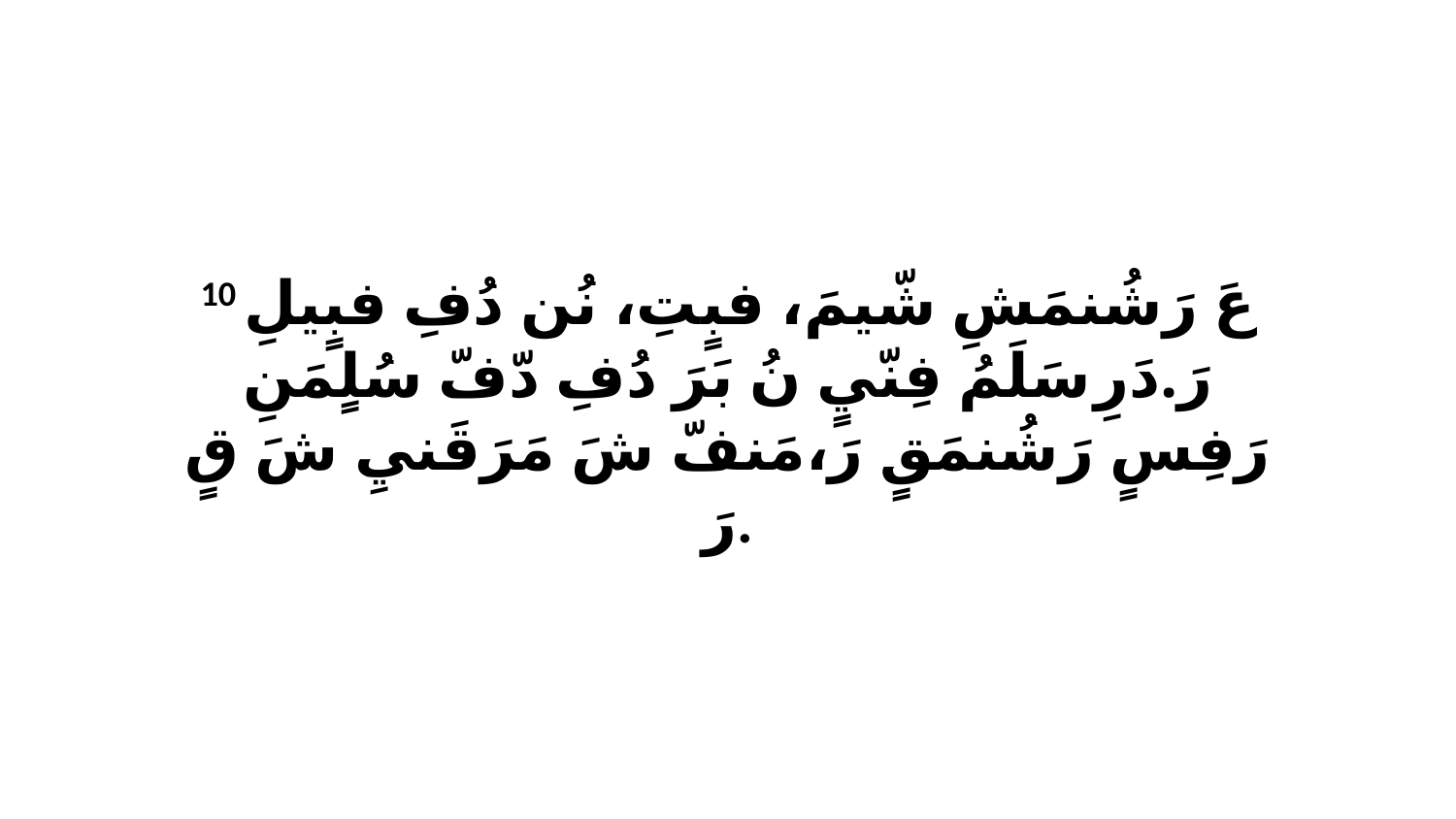

10 عَ رَشُنمَشِ شّيمَ، فبٍتِ، نُن دُفِ فبٍيلِ رَ.دَرِ سَلَمُ فِنّيٍ نُ بَرَ دُفِ دّفّ سُلٍمَنِ رَفِسٍ رَشُنمَقٍ رَ،مَنفّ شَ مَرَقَنيِ شَ قٍ رَ.